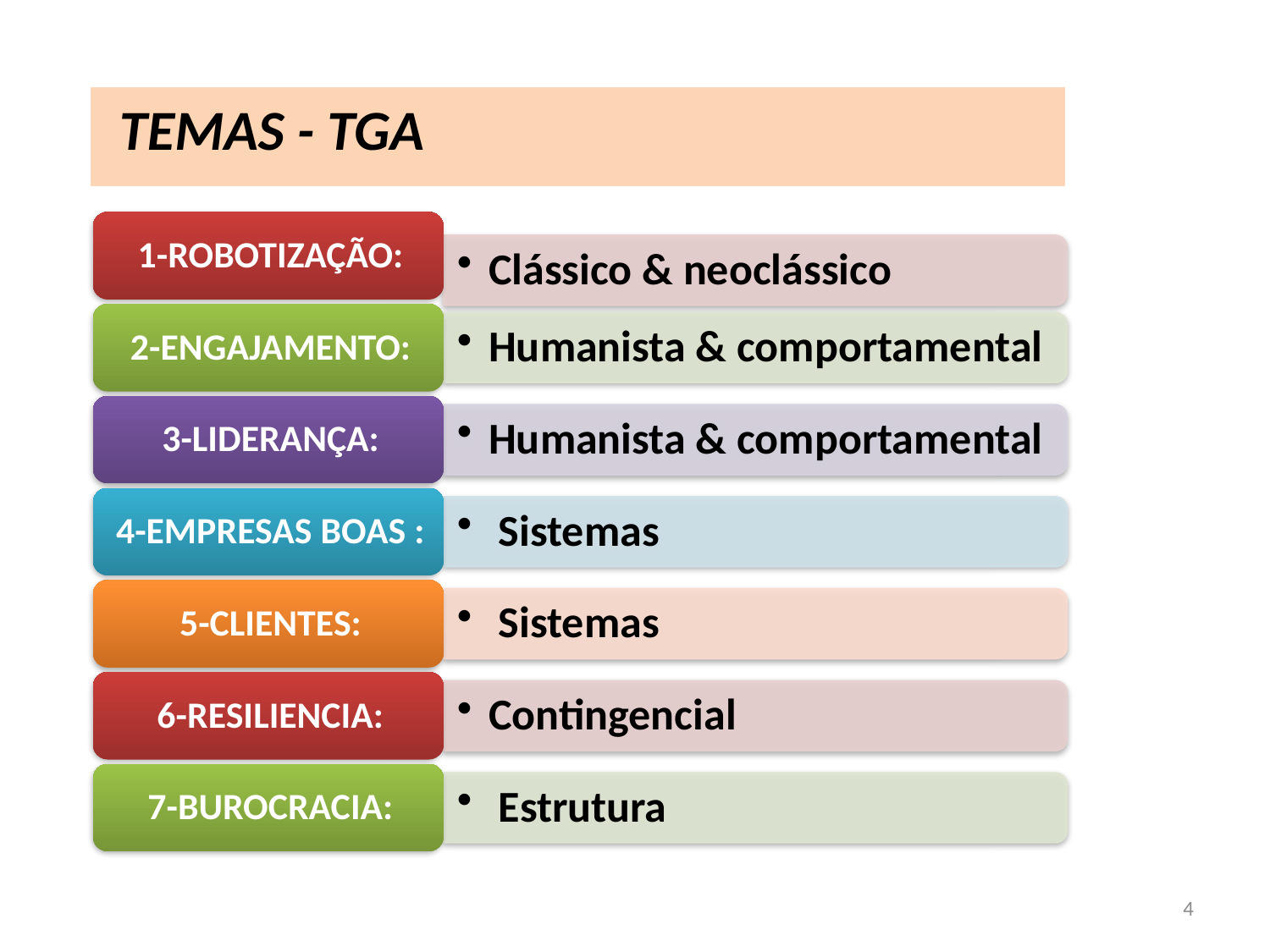

TEMAS - TGA
TEMAS - TGA
Clássico & neoclássico
1-ROBOTIZAÇÃO:
Humanista & comportamental
2-ENGAJAMENTO:
Humanista & comportamental
3-LIDERANÇA:
 Sistemas
4-EMPRESAS BOAS :
 Sistemas
5-CLIENTES:
Contingencial
6-RESILIENCIA:
 Estrutura
7-BUROCRACIA:
4